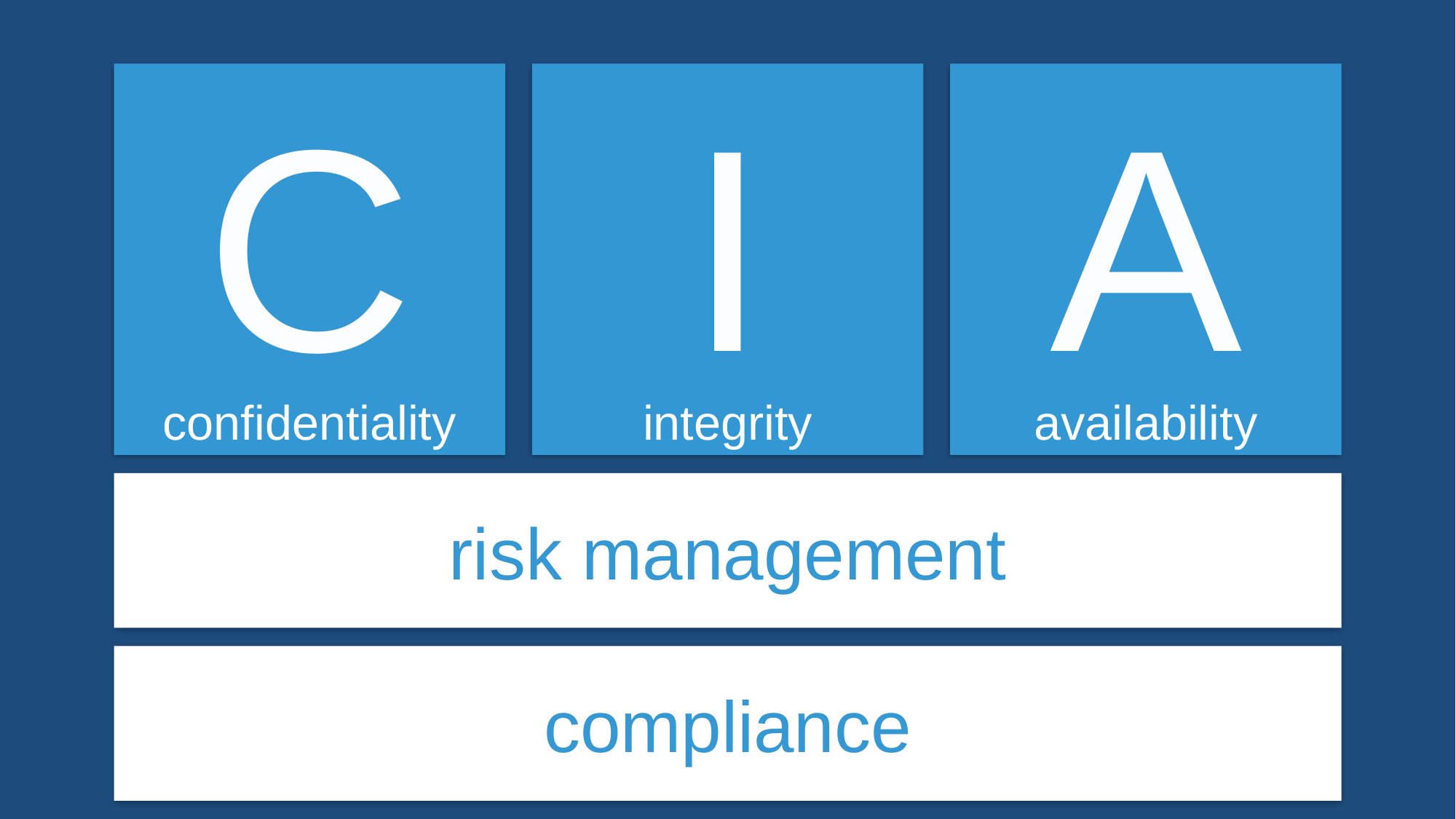

confidentiality
C
integrity
I
availability
A
risk management
compliance